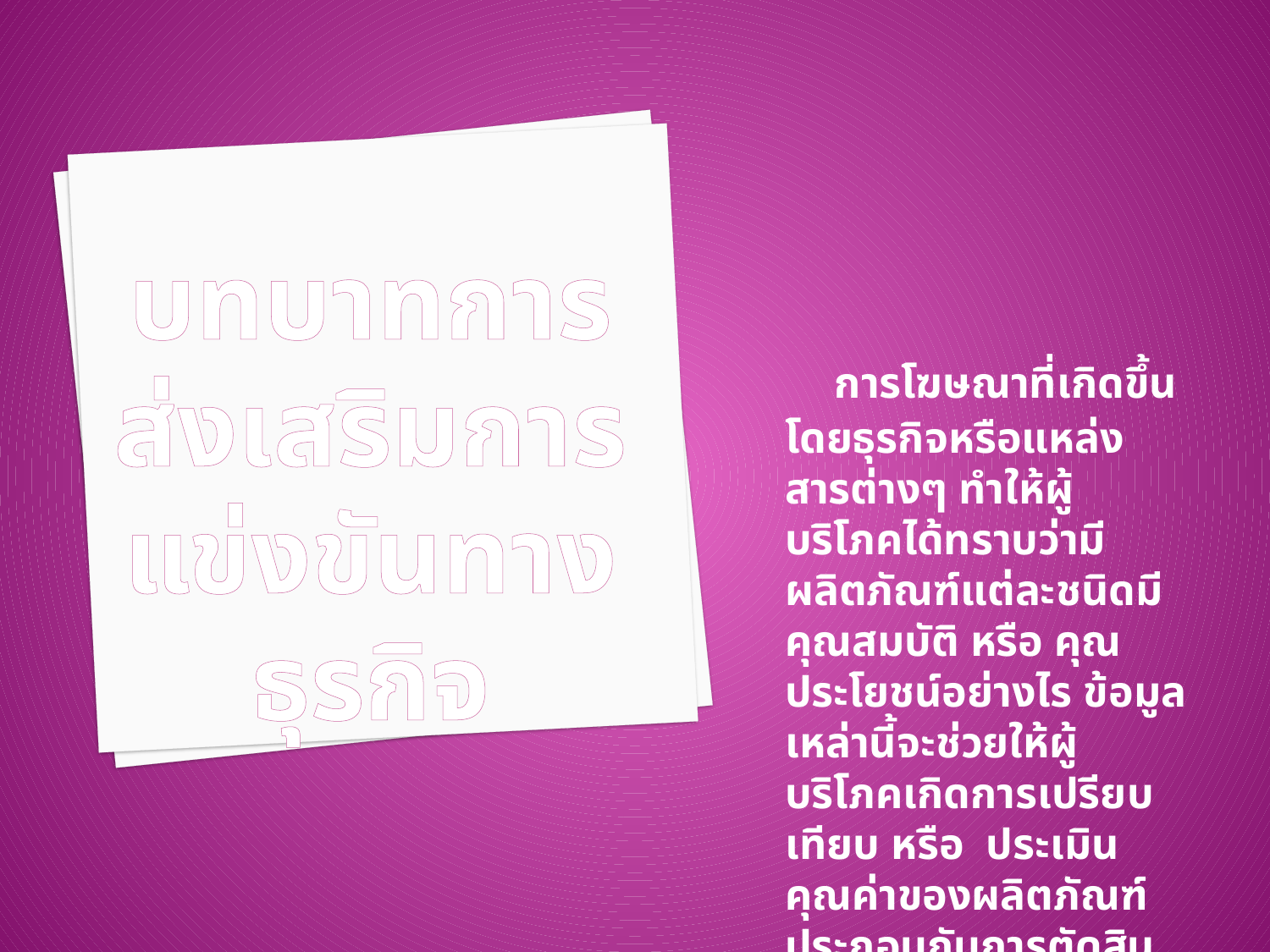

บทบาทการส่งเสริมการแข่งขันทางธุรกิจ
   การโฆษณาที่เกิดขึ้น โดยธุรกิจหรือแหล่งสารต่างๆ ทำให้ผู้บริโภคได้ทราบว่ามีผลิตภัณฑ์แต่ละชนิดมีคุณสมบัติ หรือ คุณประโยชน์อย่างไร ข้อมูลเหล่านี้จะช่วยให้ผู้บริโภคเกิดการเปรียบเทียบ หรือ  ประเมินคุณค่าของผลิตภัณฑ์ประกอบกับการตัดสินใจซื้อ